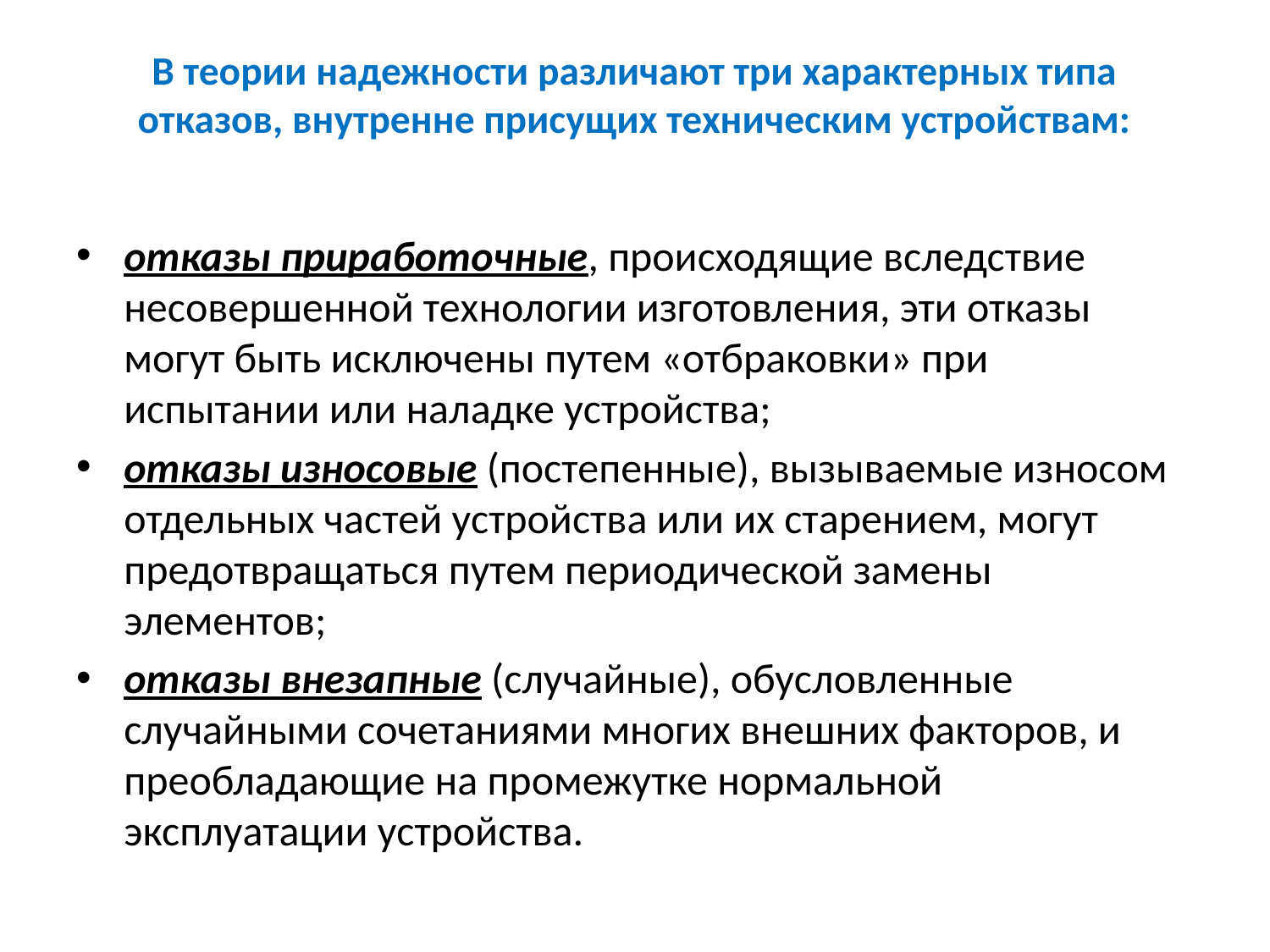

# В теории надежности различают три характерных типа отказов, внутренне присущих техническим устройствам:
отказы приработочные, происходящие вследствие несовершенной технологии изготовления, эти отказы могут быть исключены путем «отбраковки» при испытании или наладке устройства;
отказы износовые (постепенные), вызываемые износом отдельных частей устройства или их старением, могут предотвращаться путем периодической замены элементов;
отказы внезапные (случайные), обусловленные случайными сочетаниями многих внешних факторов, и преобладающие на промежутке нормальной эксплуатации устройства.